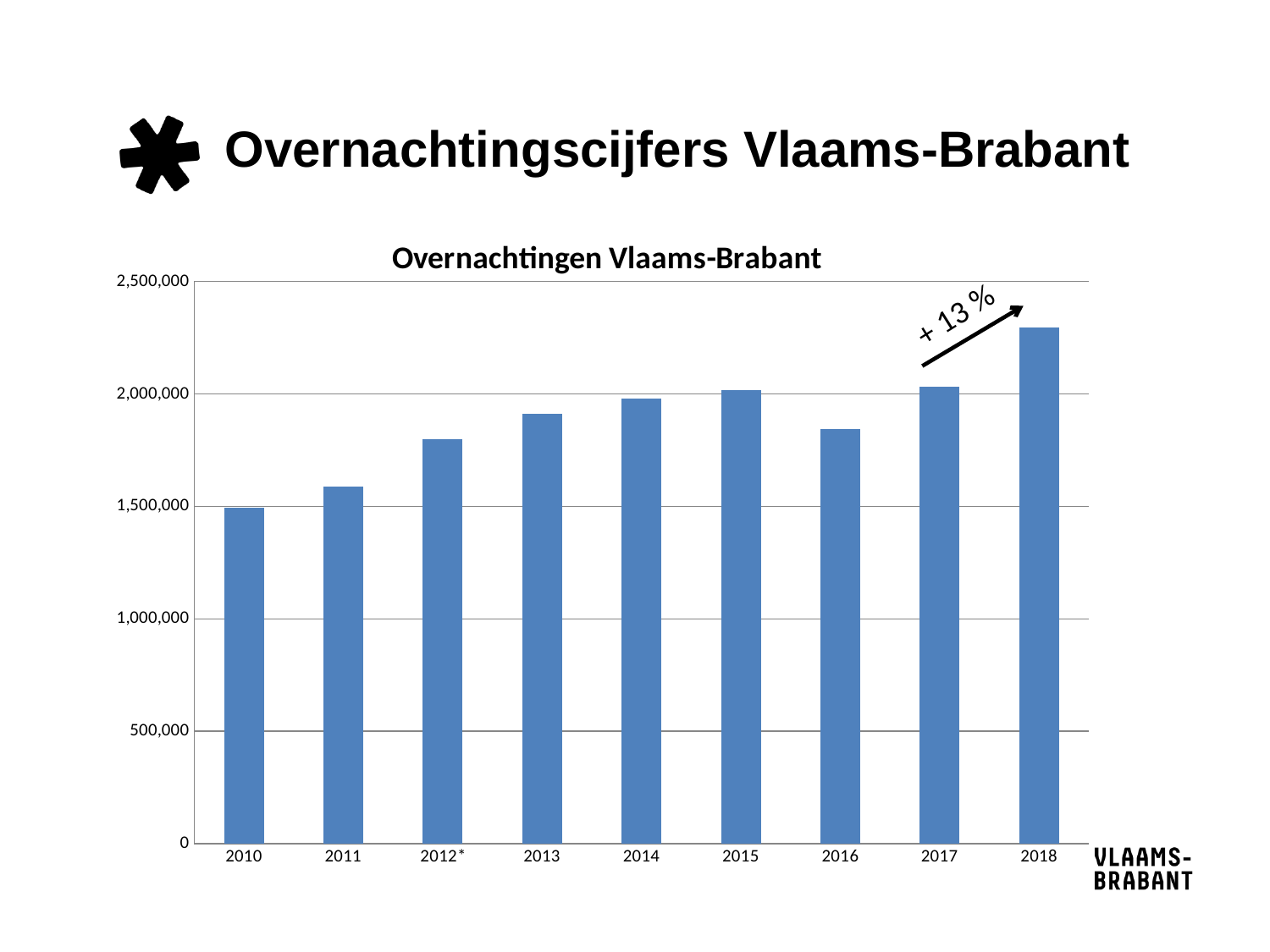

# Overnachtingscijfers Vlaams-Brabant

### Chart: Overnachtingen Vlaams-Brabant

| Category |  |
|---|---|
| 2010 | 1494187.0 |
| 2011 | 1589607.0 |
| 2012* | 1797397.0 |
| 2013 | 1911212.0 |
| 2014 | 1979436.0 |
| 2015 | 2017825.0 |
| 2016 | 1843159.0 |
| 2017 | 2032932.0 |
| 2018 | 2295796.0 |
+ 13 %